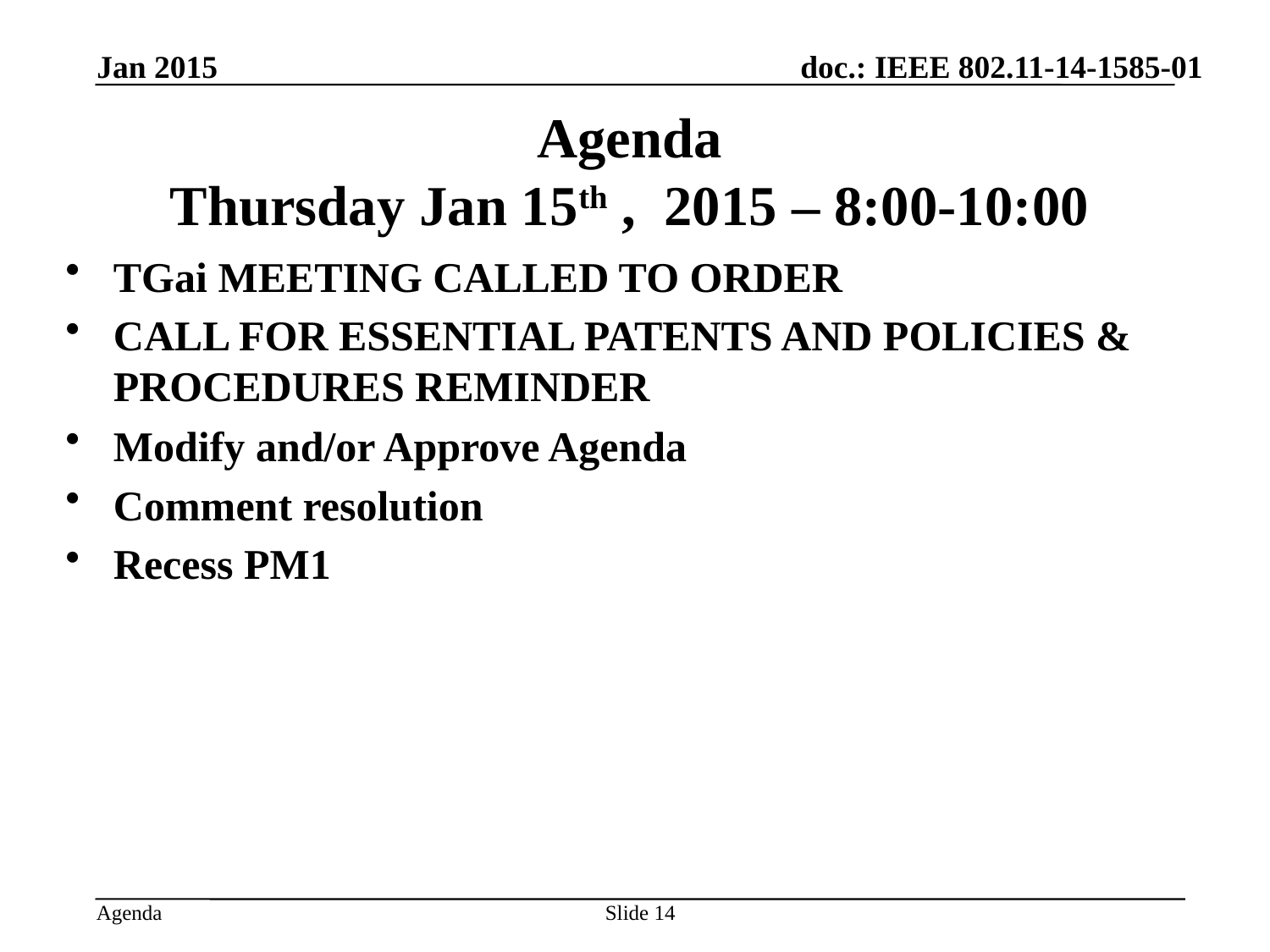

Jan 2015
# Agenda Thursday Jan 15th ,  2015 – 8:00-10:00
TGai MEETING CALLED TO ORDER
CALL FOR ESSENTIAL PATENTS AND POLICIES & PROCEDURES REMINDER
Modify and/or Approve Agenda
Comment resolution
Recess PM1

Slide 14